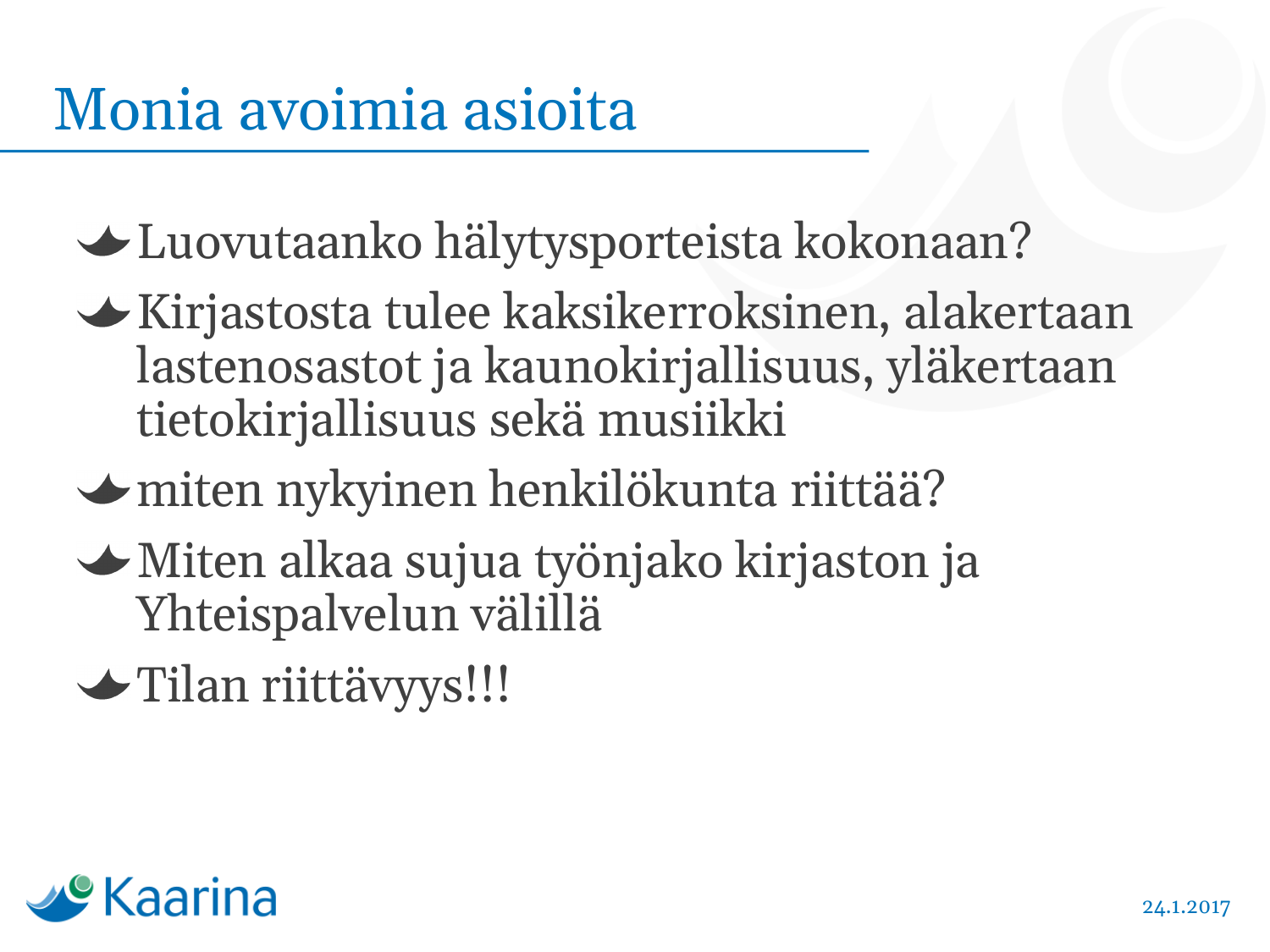

# Monia avoimia asioita
Luovutaanko hälytysporteista kokonaan?
Kirjastosta tulee kaksikerroksinen, alakertaan lastenosastot ja kaunokirjallisuus, yläkertaan tietokirjallisuus sekä musiikki
miten nykyinen henkilökunta riittää?
Miten alkaa sujua työnjako kirjaston ja Yhteispalvelun välillä
Tilan riittävyys!!!
24.1.2017